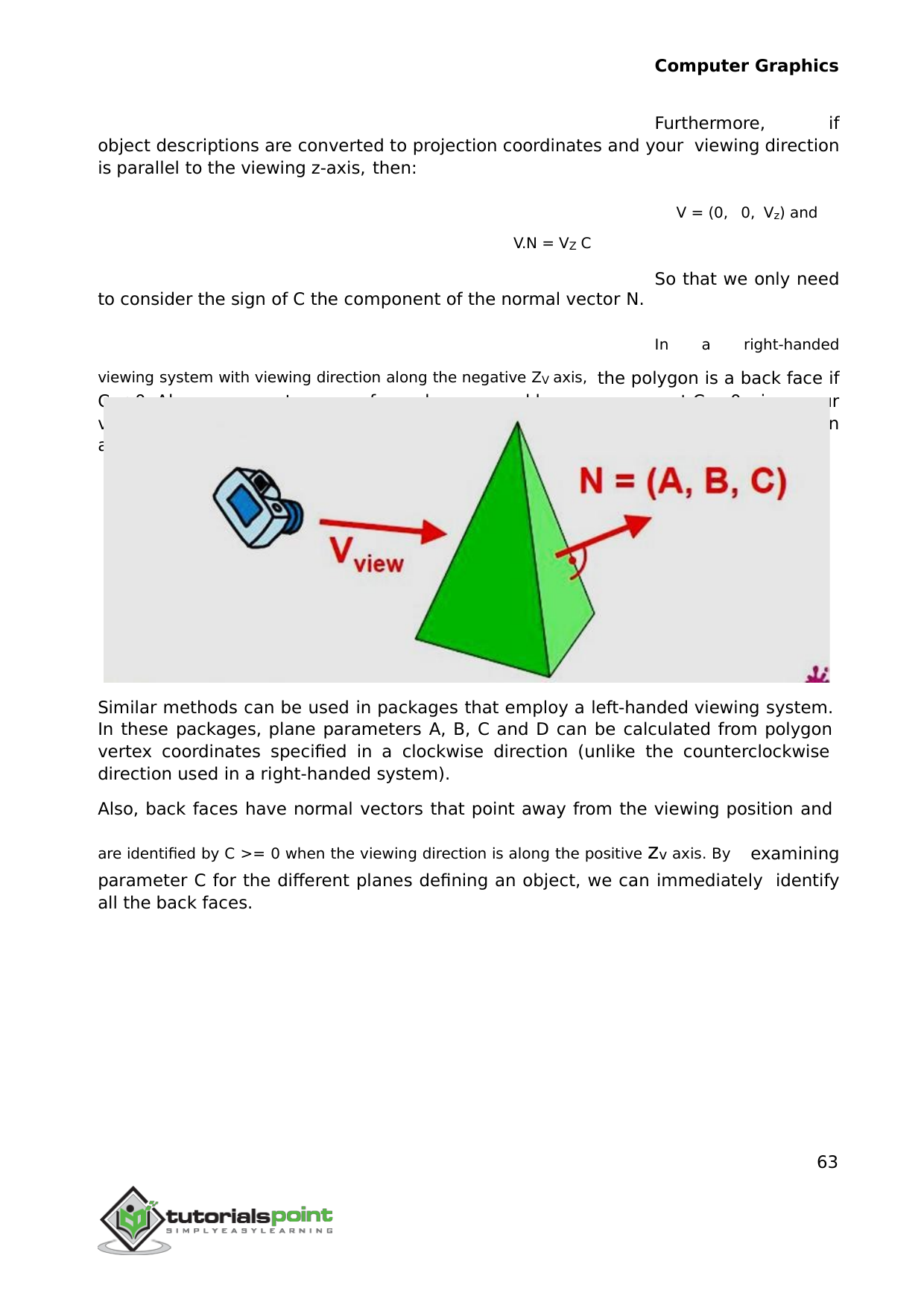

Computer Graphics

Furthermore, if object descriptions are converted to projection coordinates and your  viewing direction is parallel to the viewing z-axis, then:

V = (0,  0, Vz)	and	V.N = VZ C
So that we only need to consider the sign of C the component of the normal vector N.
In a right-handed viewing system with viewing direction along the negative ZV axis,  the polygon is a back face if C < 0. Also, we cannot see any face whose normal has z  component C = 0, since your viewing direction is towards that polygon. Thus, in  general, we can label any polygon as a back face if its normal vector has a z component  value:
C <= 0

Similar methods can be used in packages that employ a left-handed viewing system.  In these packages, plane parameters A, B, C and D can be calculated from polygon  vertex coordinates specified in a clockwise direction (unlike the counterclockwise  direction used in a right-handed system).
Also, back faces have normal vectors that point away from the viewing position and  are identified by C >= 0 when the viewing direction is along the positive zv axis. By  examining parameter C for the different planes defining an object, we can immediately  identify all the back faces.
63